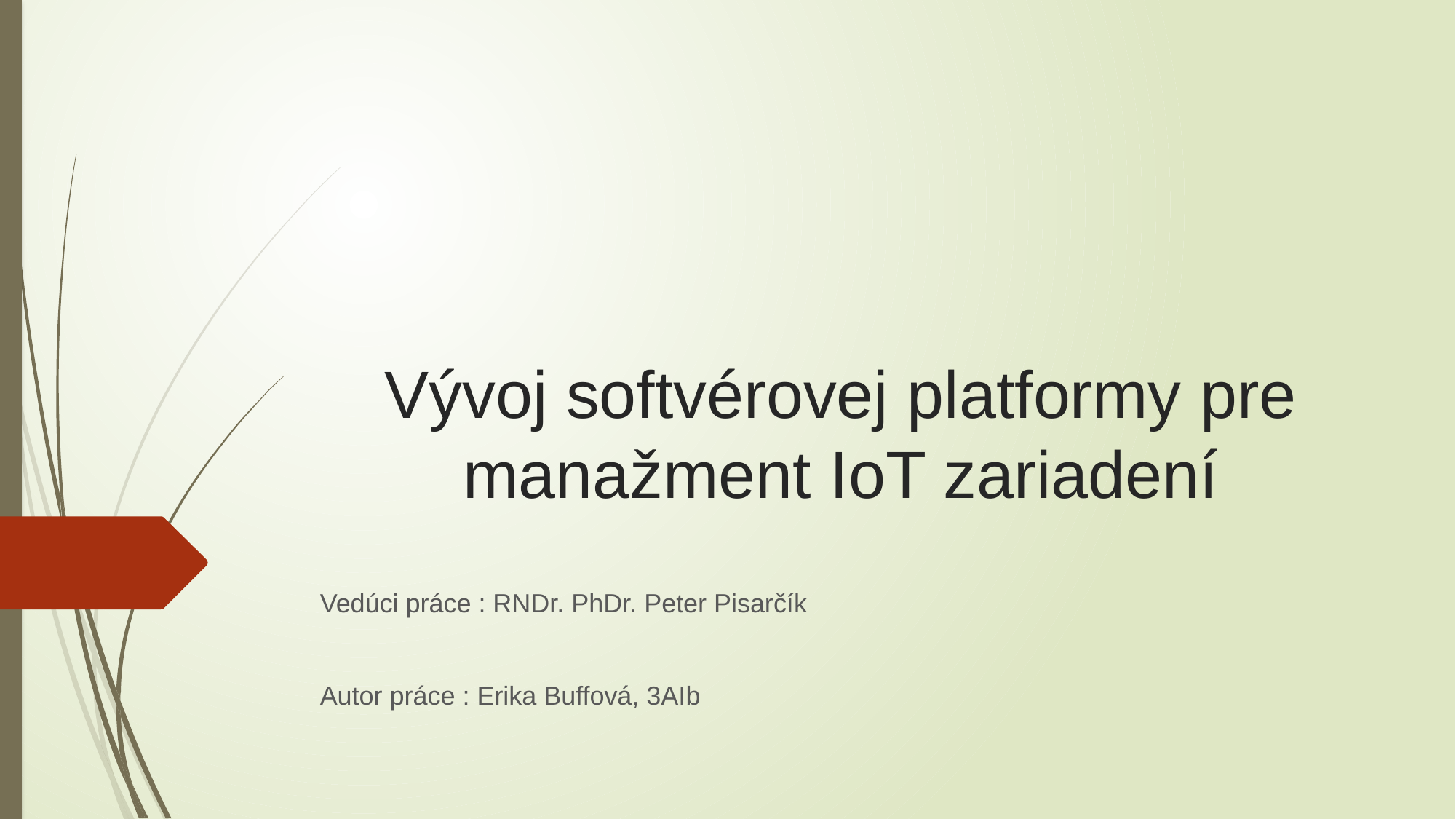

# Vývoj softvérovej platformy pre manažment IoT zariadení
Vedúci práce : RNDr. PhDr. Peter Pisarčík

Autor práce : Erika Buffová, 3AIb